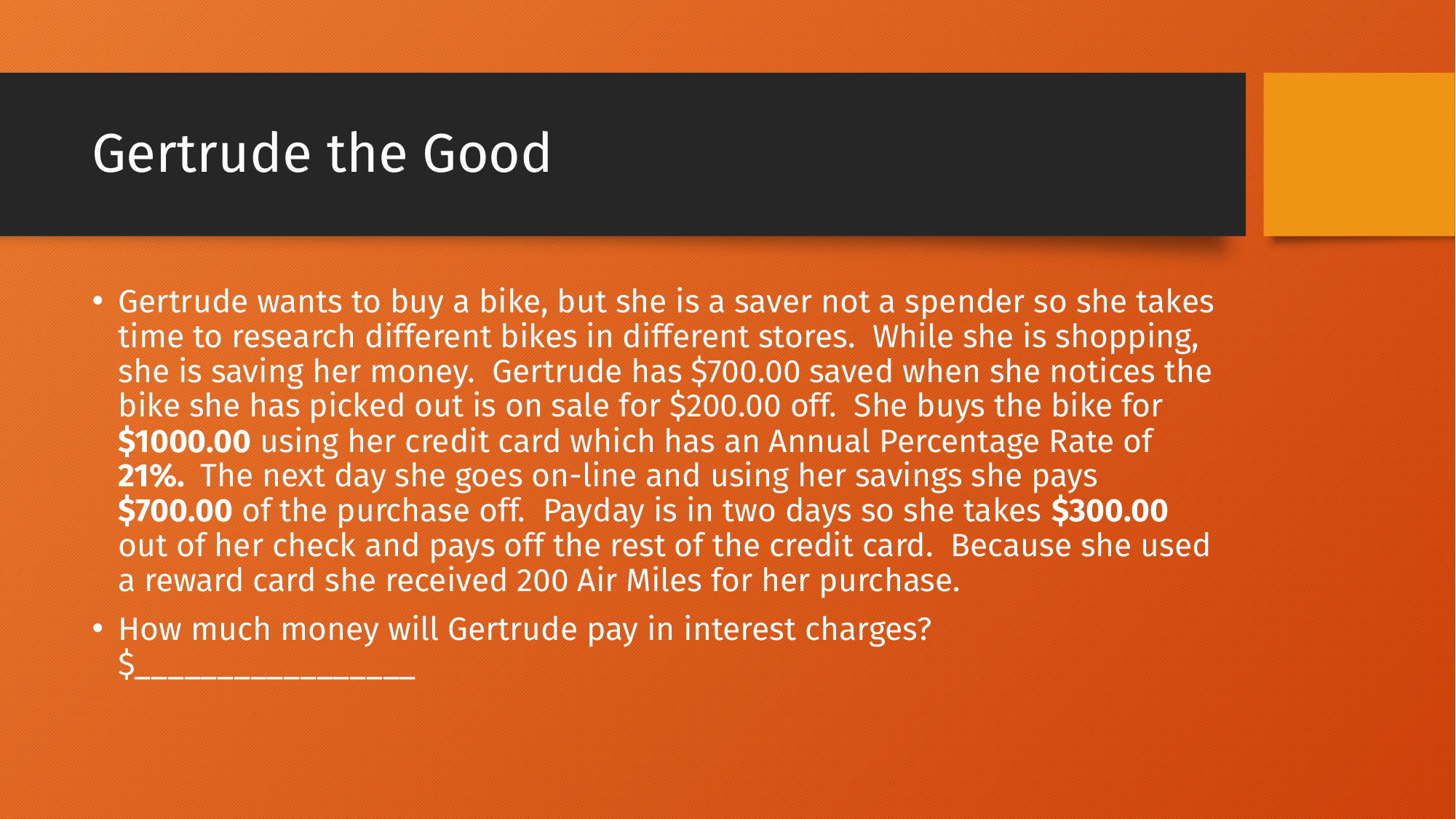

# Gertrude the Good
Gertrude wants to buy a bike, but she is a saver not a spender so she takes time to research different bikes in different stores.  While she is shopping, she is saving her money.  Gertrude has $700.00 saved when she notices the bike she has picked out is on sale for $200.00 off.  She buys the bike for $1000.00 using her credit card which has an Annual Percentage Rate of 21%.  The next day she goes on-line and using her savings she pays $700.00 of the purchase off.  Payday is in two days so she takes $300.00 out of her check and pays off the rest of the credit card.  Because she used a reward card she received 200 Air Miles for her purchase.
How much money will Gertrude pay in interest charges?  $_________________